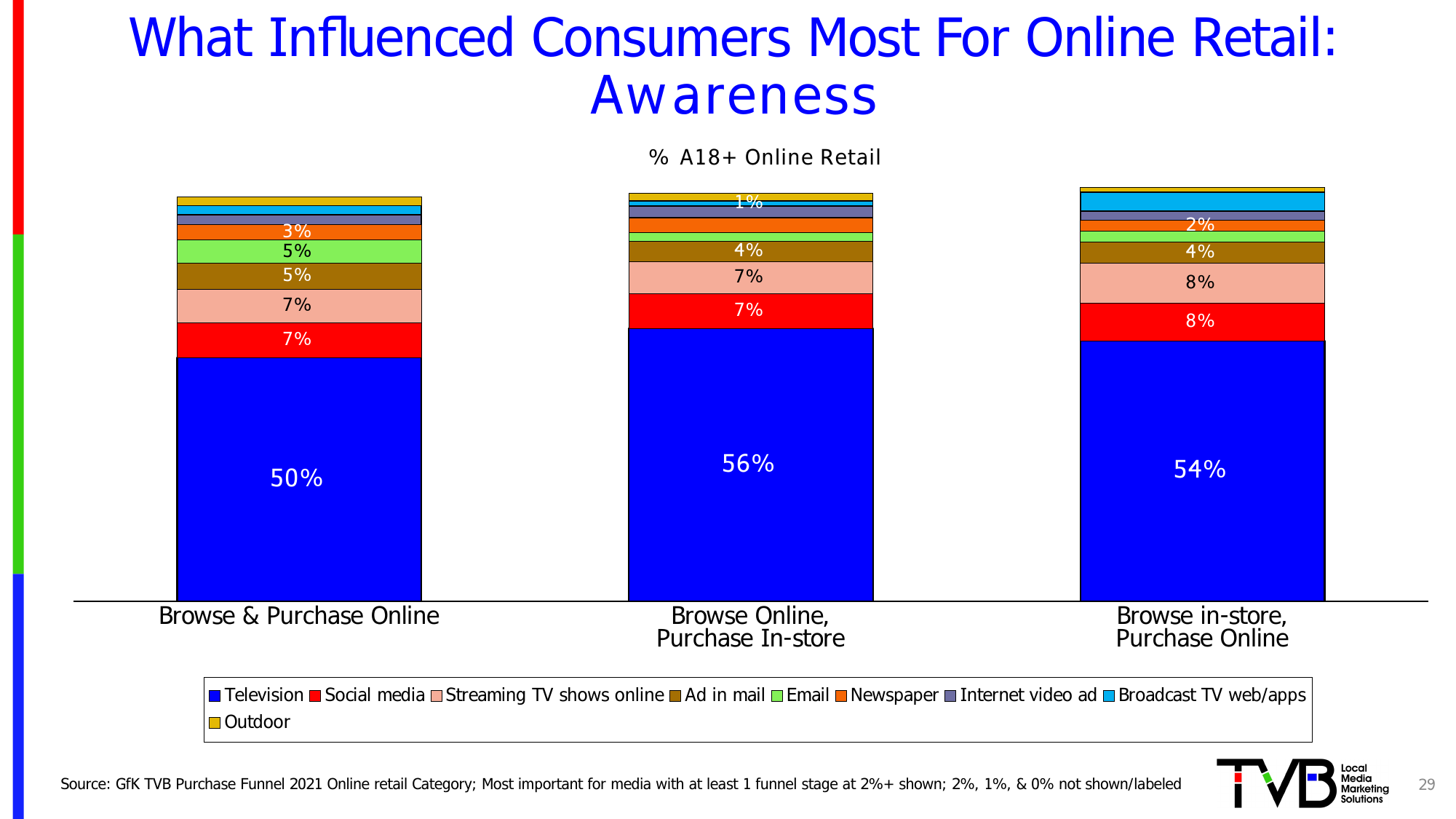

# What Influenced Consumers Most For Online Retail: Awareness

### Chart

| Category | Television | Social media | Streaming TV shows online | Ad in mail | Email | Newspaper | Internet video ad | Broadcast TV web/apps | Outdoor |
|---|---|---|---|---|---|---|---|---|---|
| Browse & Purchase Online | 0.502 | 0.072 | 0.069 | 0.053 | 0.048 | 0.032 | 0.02 | 0.019 | 0.018 |
| Browse Online,
Purchase In-store | 0.562 | 0.071 | 0.067 | 0.042 | 0.017 | 0.031 | 0.024 | 0.011 | 0.015 |
| Browse in-store,
Purchase Online | 0.537 | 0.077 | 0.082 | 0.044 | 0.023 | 0.022 | 0.019 | 0.039 | 0.009 |
% A18+ Online Retail
29
Source: GfK TVB Purchase Funnel 2021 Online retail Category; Most important for media with at least 1 funnel stage at 2%+ shown; 2%, 1%, & 0% not shown/labeled